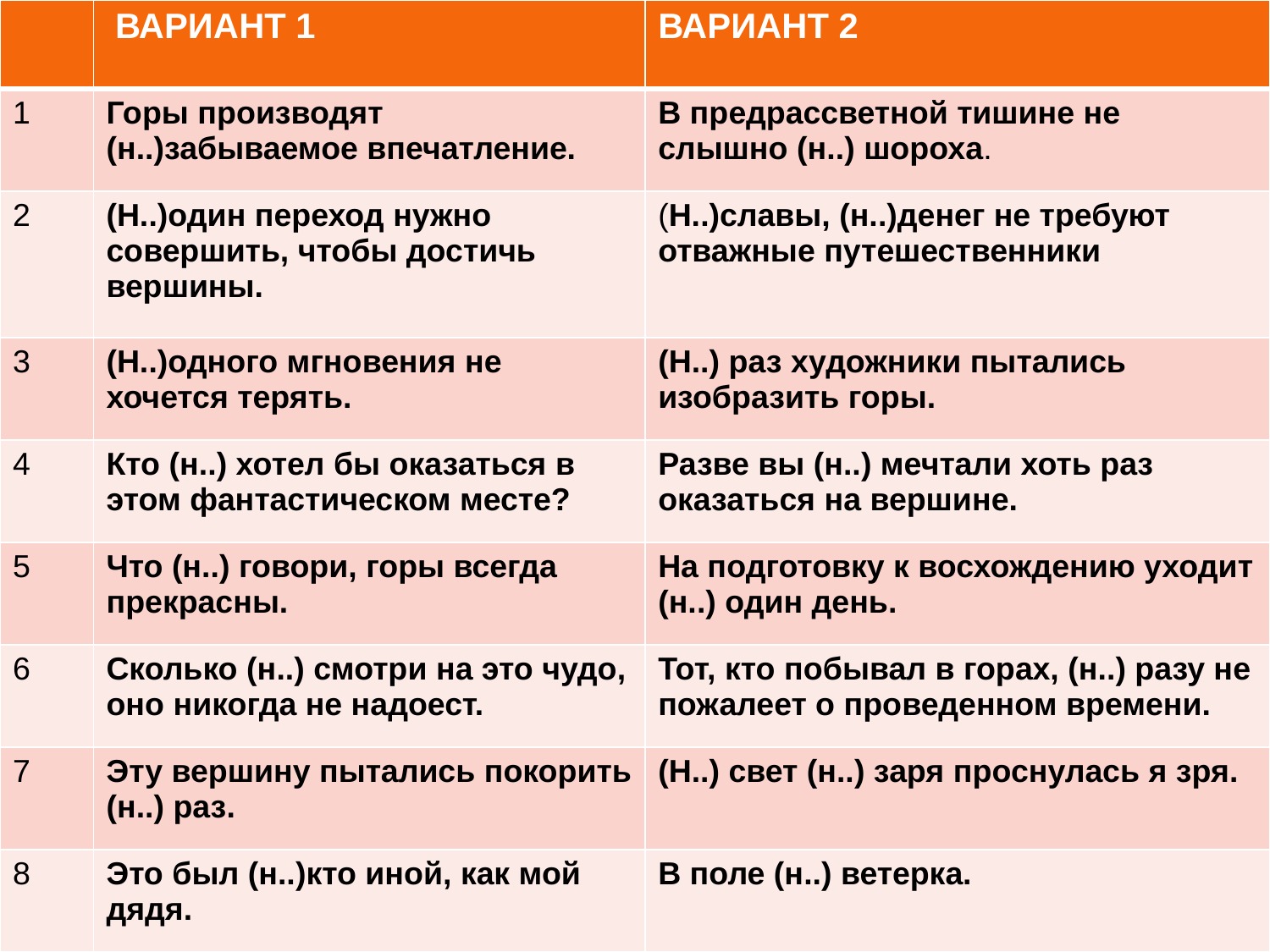

|  | ВАРИАНТ 1 | ВАРИАНТ 2 |
| --- | --- | --- |
| 1 | Горы производят (н..)забываемое впечатление. | В предрассветной тишине не слышно (н..) шороха. |
| 2 | (Н..)один переход нужно совершить, чтобы достичь вершины. | (Н..)славы, (н..)денег не требуют отважные путешественники |
| 3 | (Н..)одного мгновения не хочется терять. | (Н..) раз художники пытались изобразить горы. |
| 4 | Кто (н..) хотел бы оказаться в этом фантастическом месте? | Разве вы (н..) мечтали хоть раз оказаться на вершине. |
| 5 | Что (н..) говори, горы всегда прекрасны. | На подготовку к восхождению уходит (н..) один день. |
| 6 | Сколько (н..) смотри на это чудо, оно никогда не надоест. | Тот, кто побывал в горах, (н..) разу не пожалеет о проведенном времени. |
| 7 | Эту вершину пытались покорить (н..) раз. | (Н..) свет (н..) заря проснулась я зря. |
| 8 | Это был (н..)кто иной, как мой дядя. | В поле (н..) ветерка. |